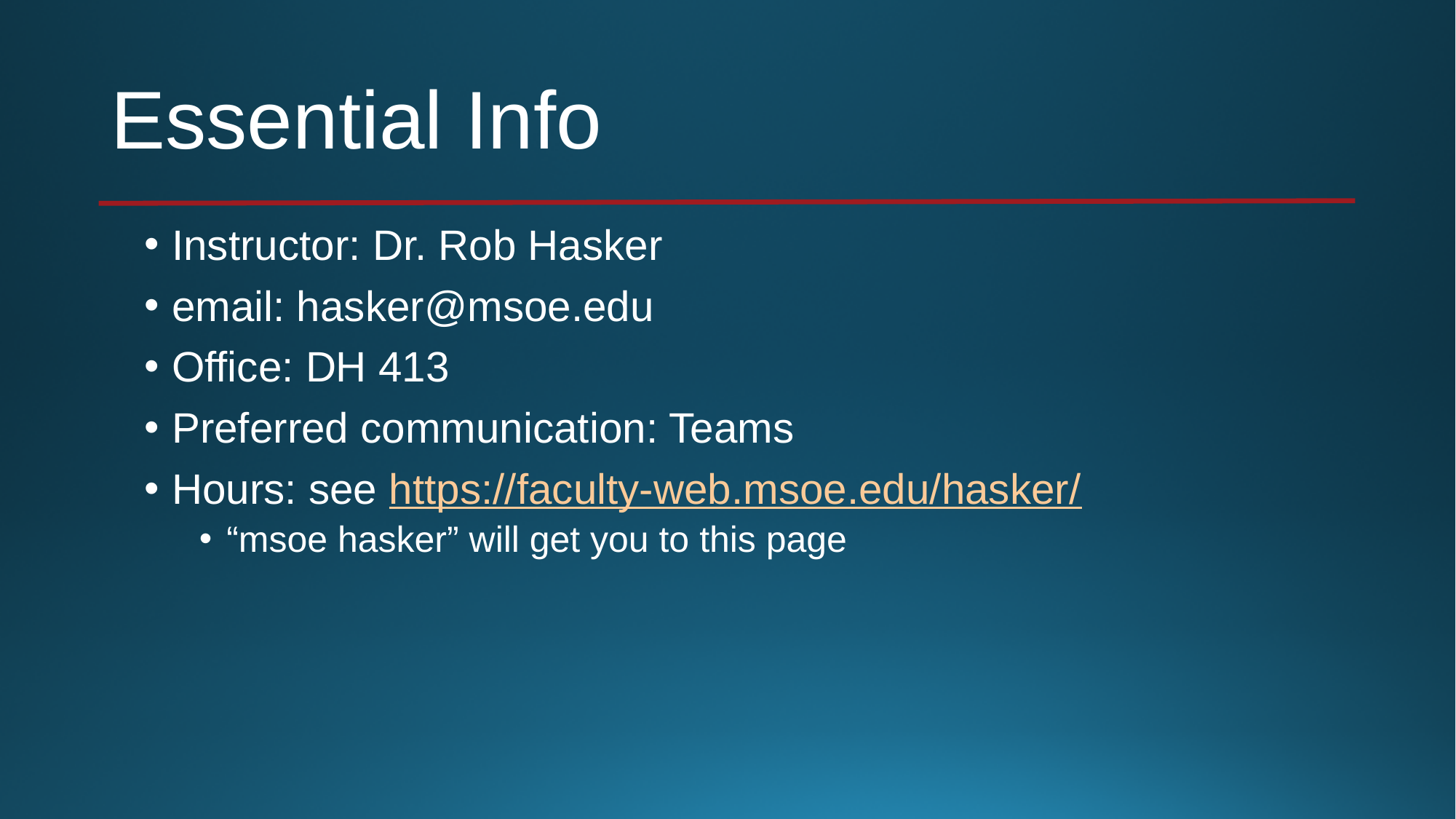

# Essential Info
Instructor: Dr. Rob Hasker
email: hasker@msoe.edu
Office: DH 413
Preferred communication: Teams
Hours: see https://faculty-web.msoe.edu/hasker/
“msoe hasker” will get you to this page